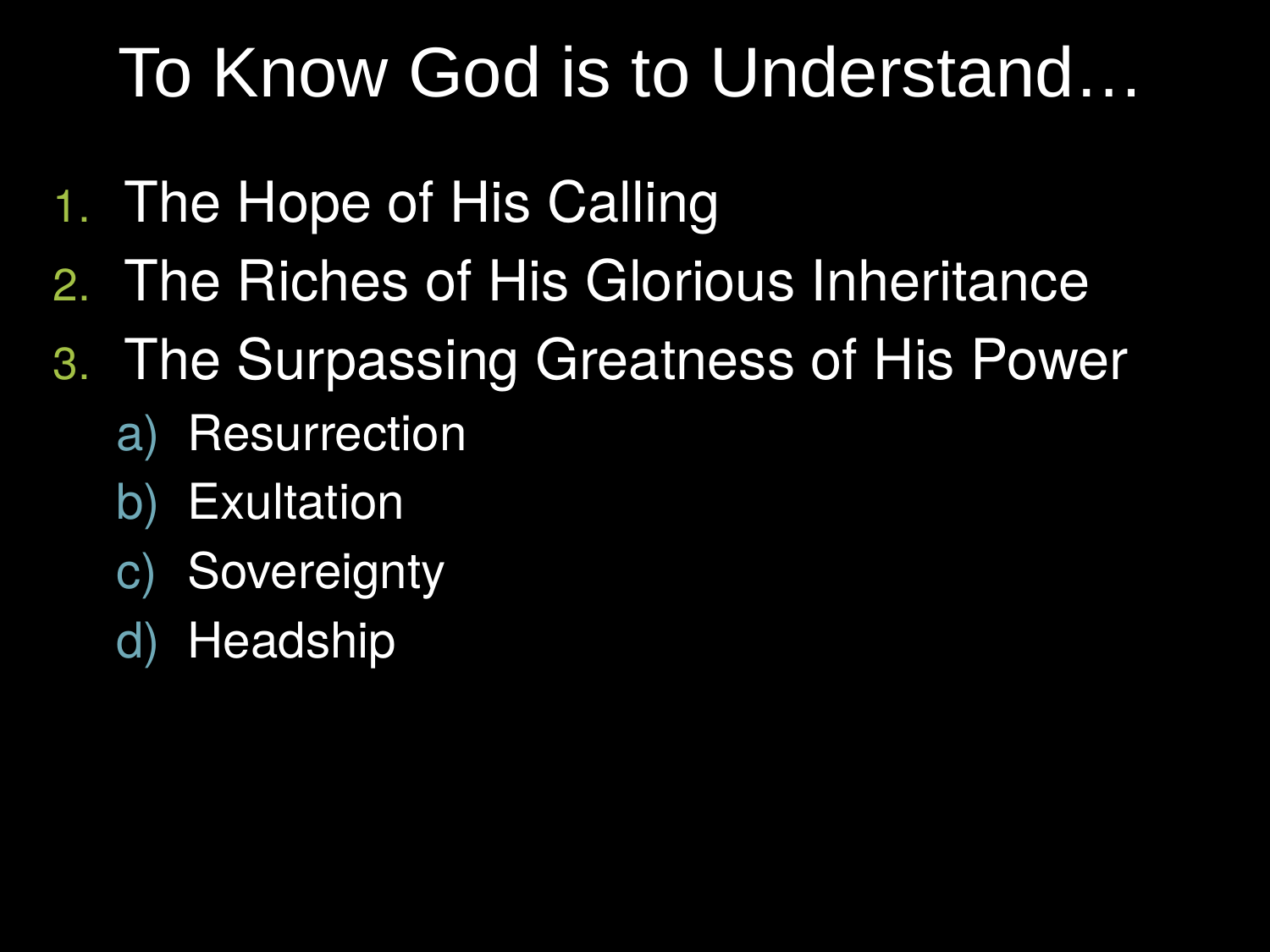

# To Know God is to Understand…
The Hope of His Calling
The Riches of His Glorious Inheritance
The Surpassing Greatness of His Power
Resurrection
Exultation
Sovereignty
Headship